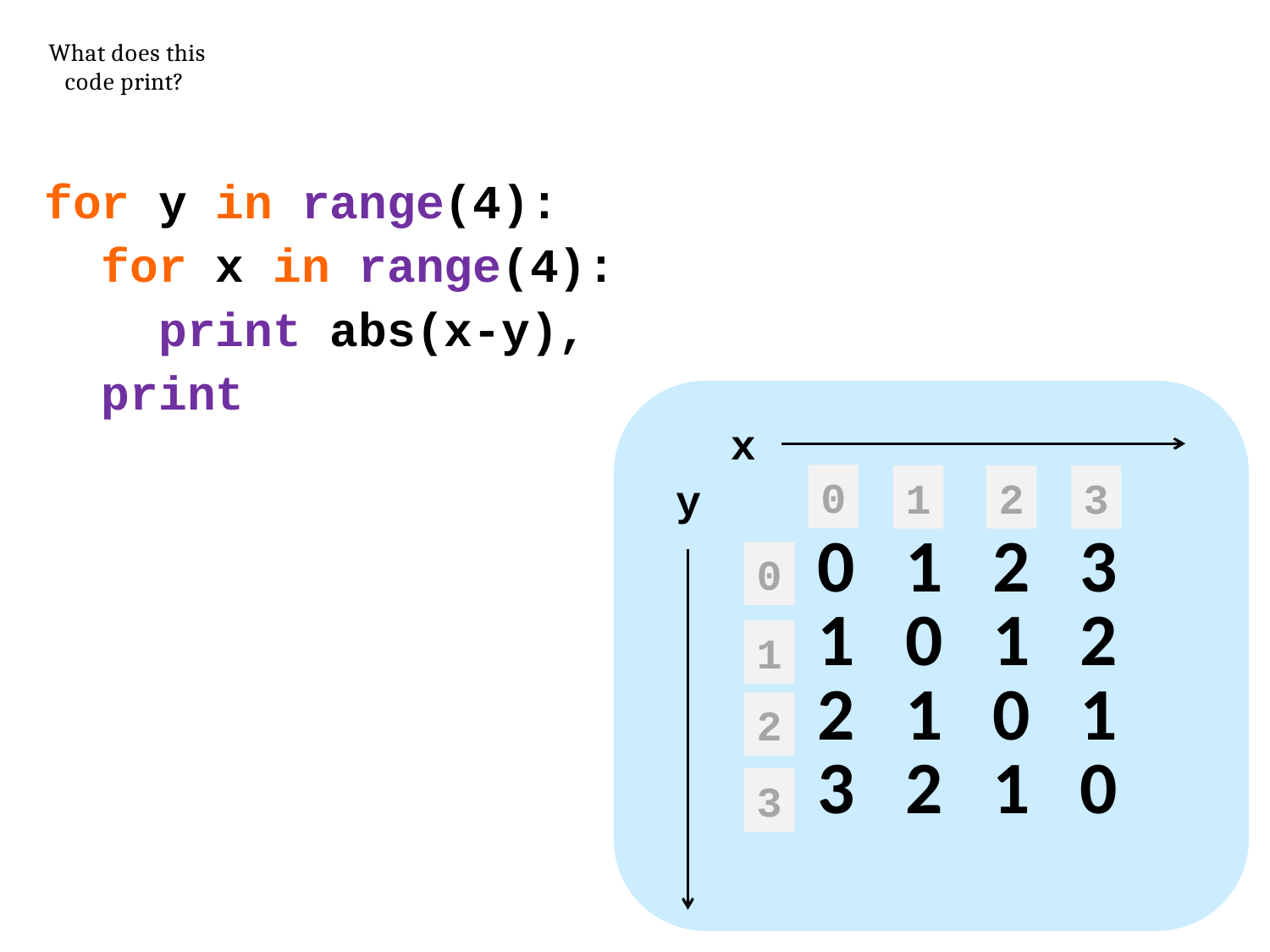

What does this code print?
for y in range(4):
  for x in range(4):
    print abs(x-y),
  print

x
0
1
2
3
y
0
0   1   2   3
1
1   0   1   2
2
2   1   0   1
3
3   2   1   0